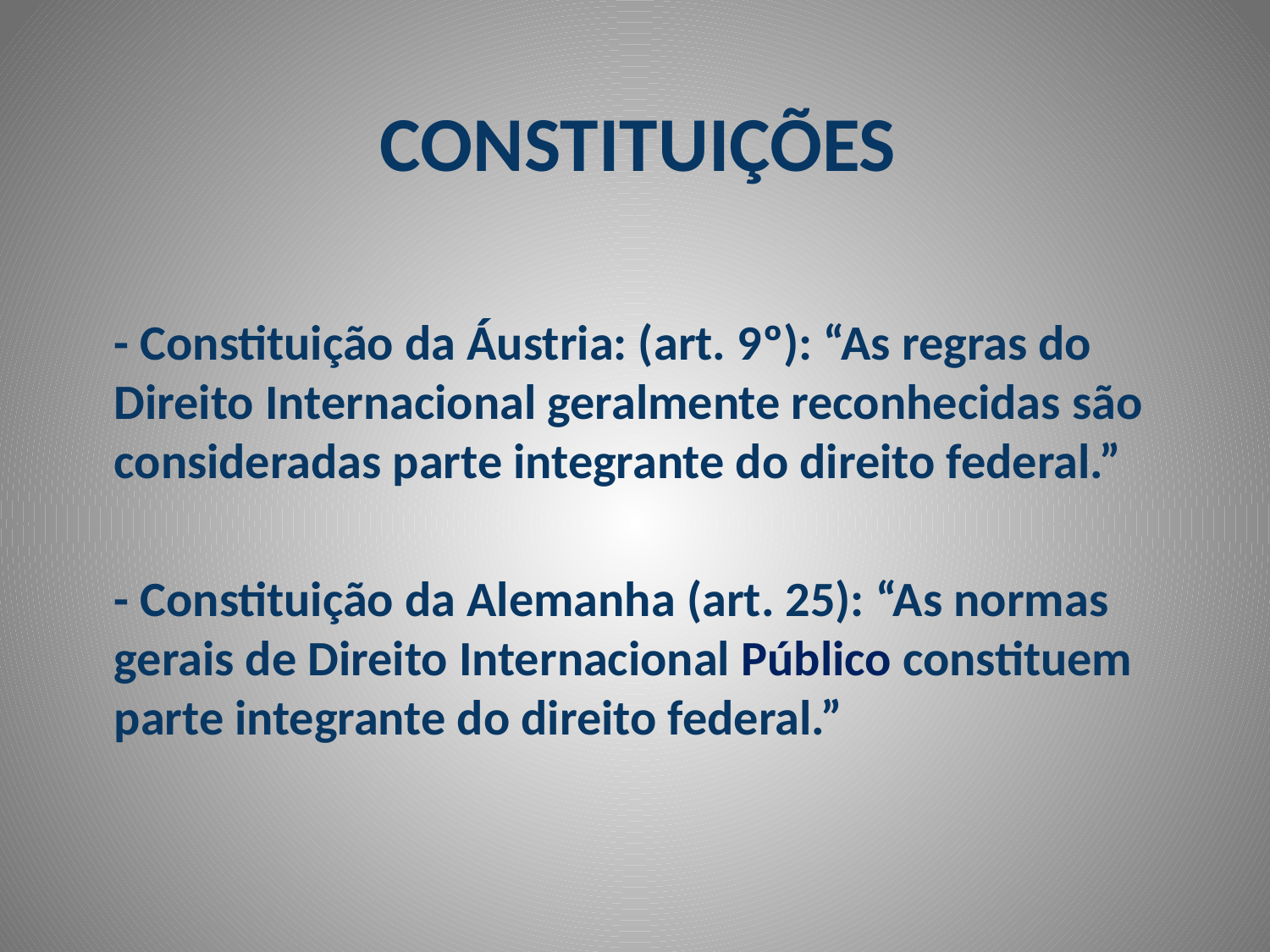

CONSTITUIÇÕES

	- Constituição da Áustria: (art. 9º): “As regras do Direito Internacional geralmente reconhecidas são consideradas parte integrante do direito federal.”

	- Constituição da Alemanha (art. 25): “As normas gerais de Direito Internacional Público constituem parte integrante do direito federal.”